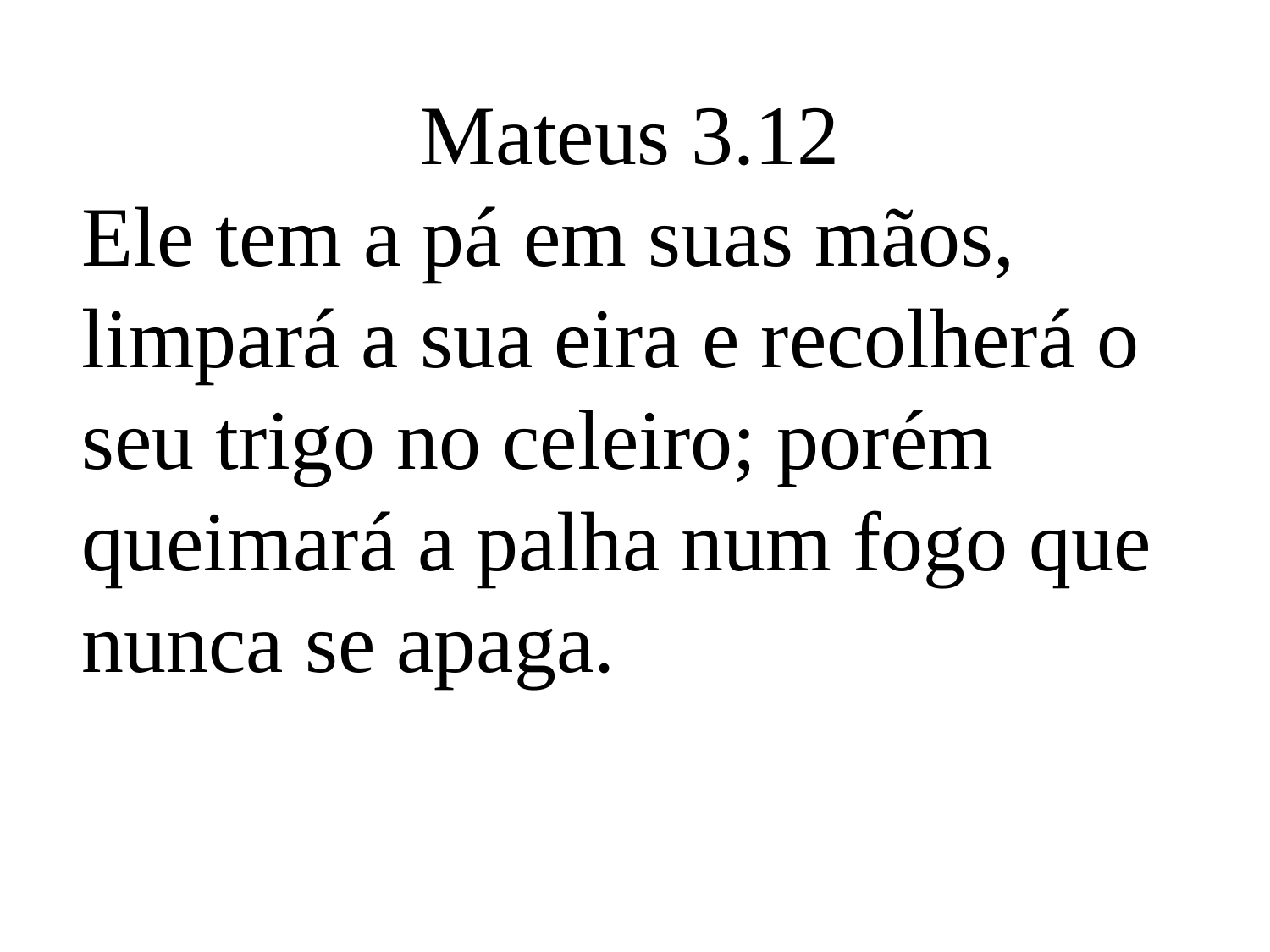

Mateus 3.12
Ele tem a pá em suas mãos, limpará a sua eira e recolherá o seu trigo no celeiro; porém queimará a palha num fogo que nunca se apaga.